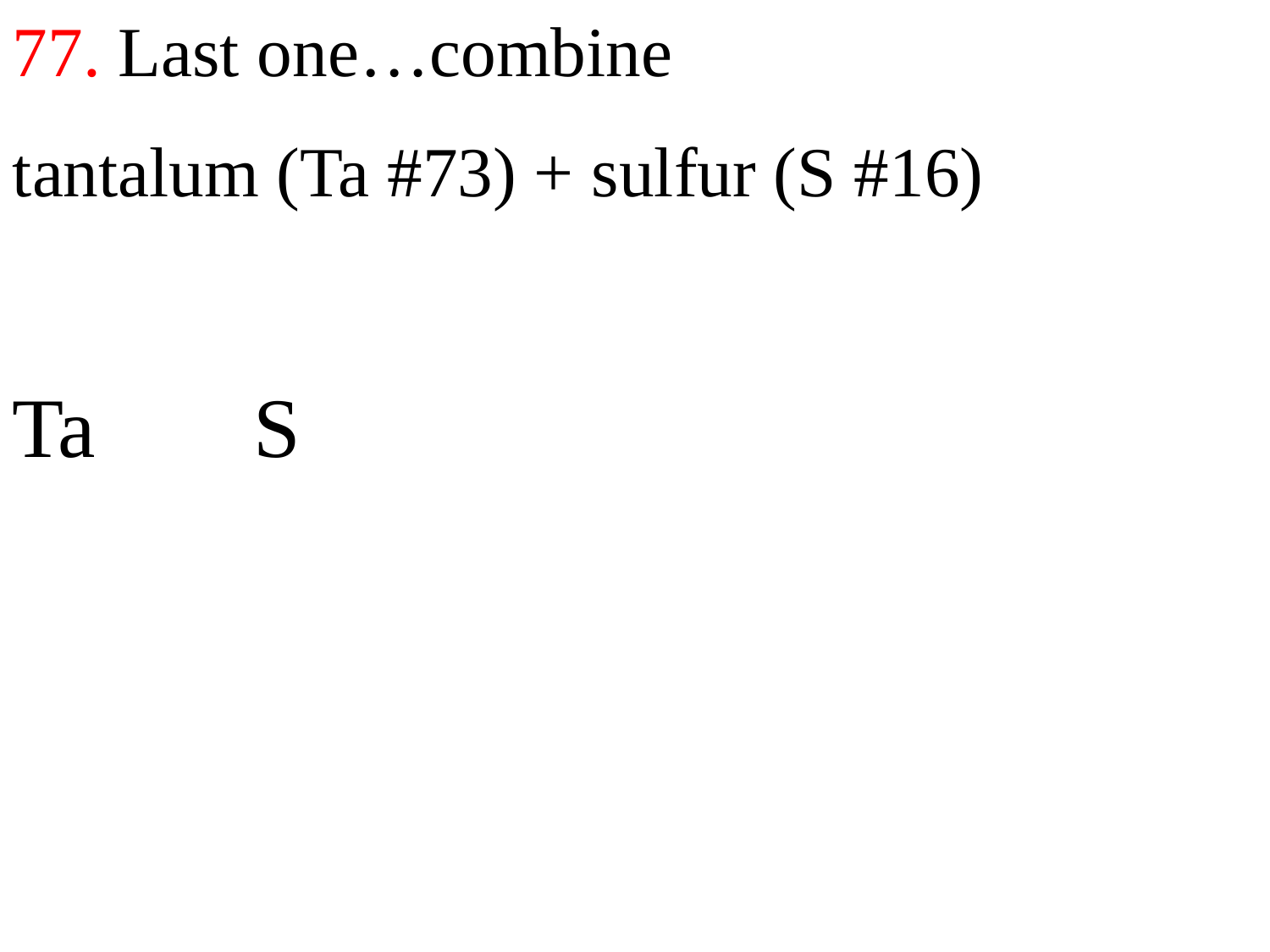

77. Last one…combine
tantalum (Ta #73) + sulfur (S #16)

Ta+5     S-2

This one is tricky, think!